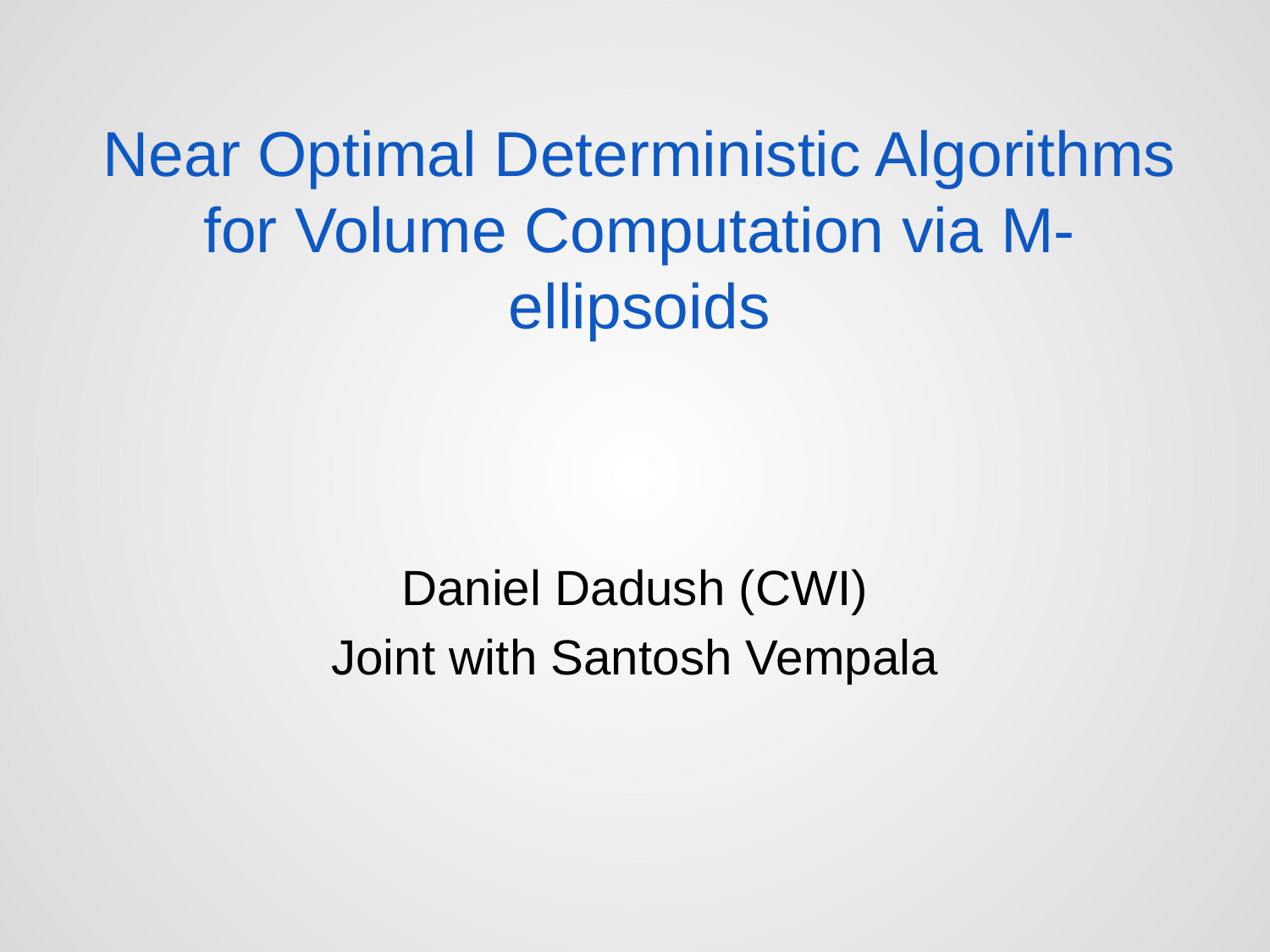

# Near Optimal Deterministic Algorithms for Volume Computation via M-ellipsoids
Daniel Dadush (CWI)
Joint with Santosh Vempala